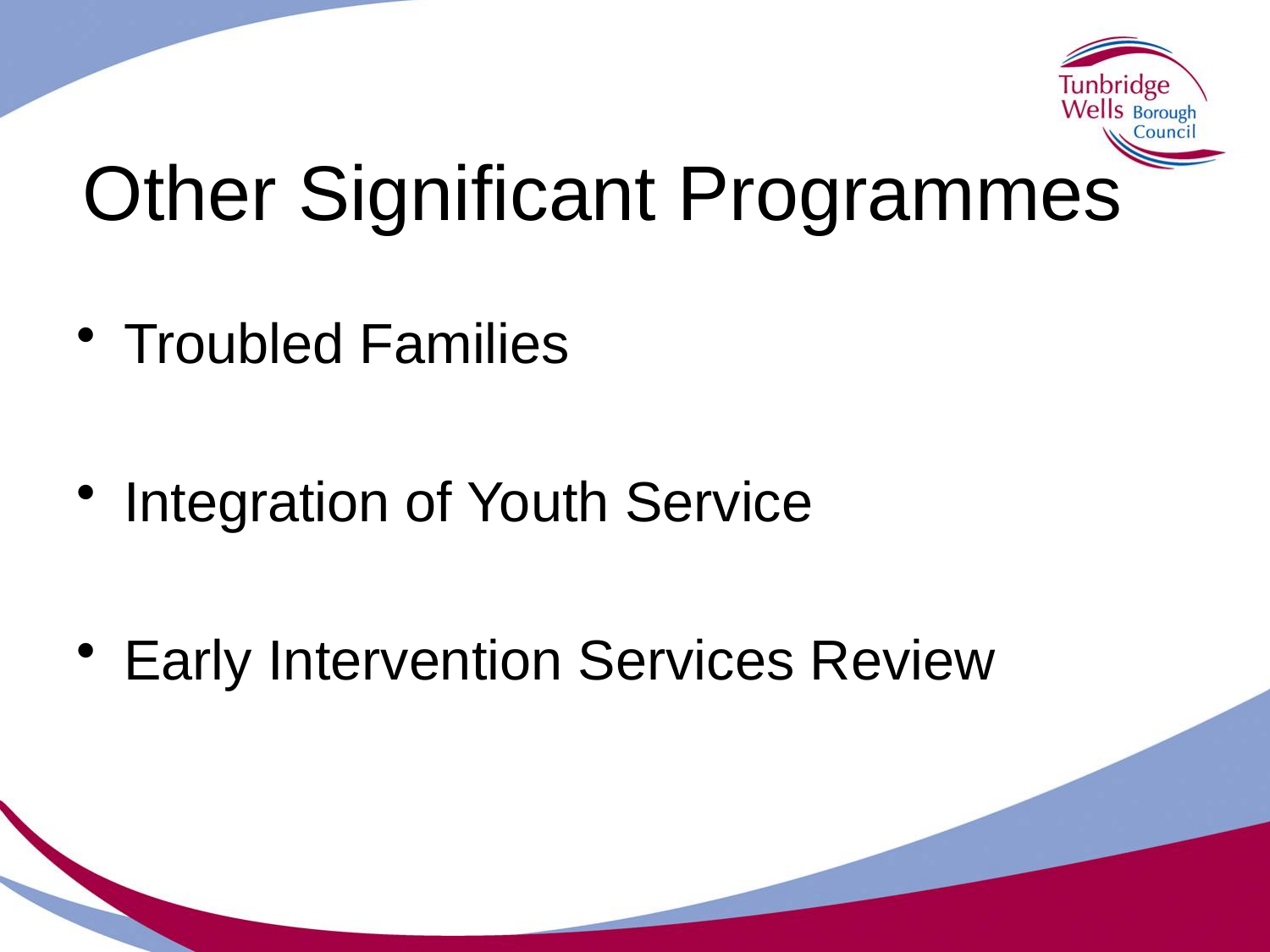

# Other Significant Programmes

Troubled Families

Integration of Youth Service

Early Intervention Services Review